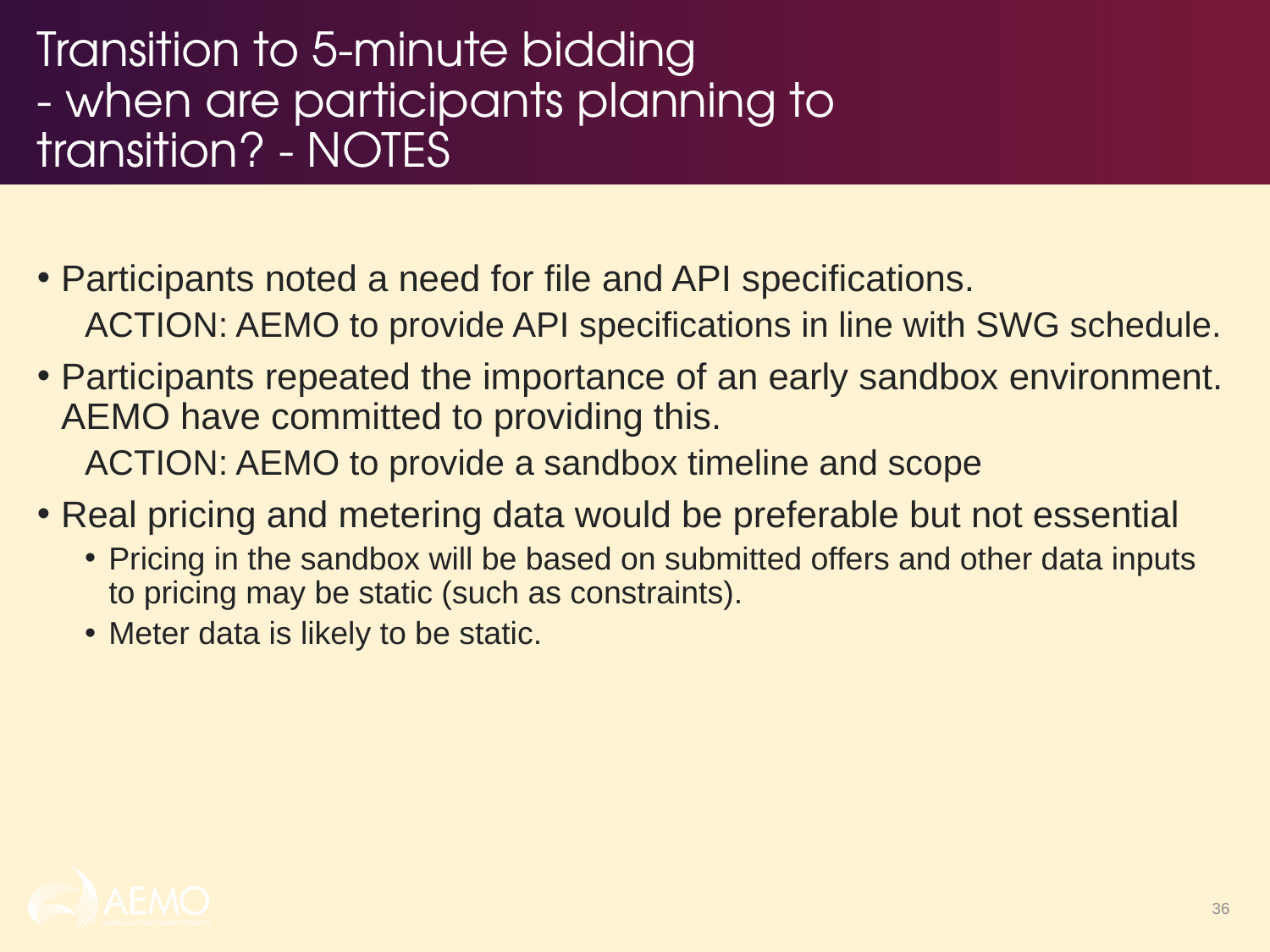

# Transition to 5-minute bidding - when are participants planning to transition? - NOTES
Participants noted a need for file and API specifications.
ACTION: AEMO to provide API specifications in line with SWG schedule.
Participants repeated the importance of an early sandbox environment. AEMO have committed to providing this.
ACTION: AEMO to provide a sandbox timeline and scope
Real pricing and metering data would be preferable but not essential
Pricing in the sandbox will be based on submitted offers and other data inputs to pricing may be static (such as constraints).
Meter data is likely to be static.
36